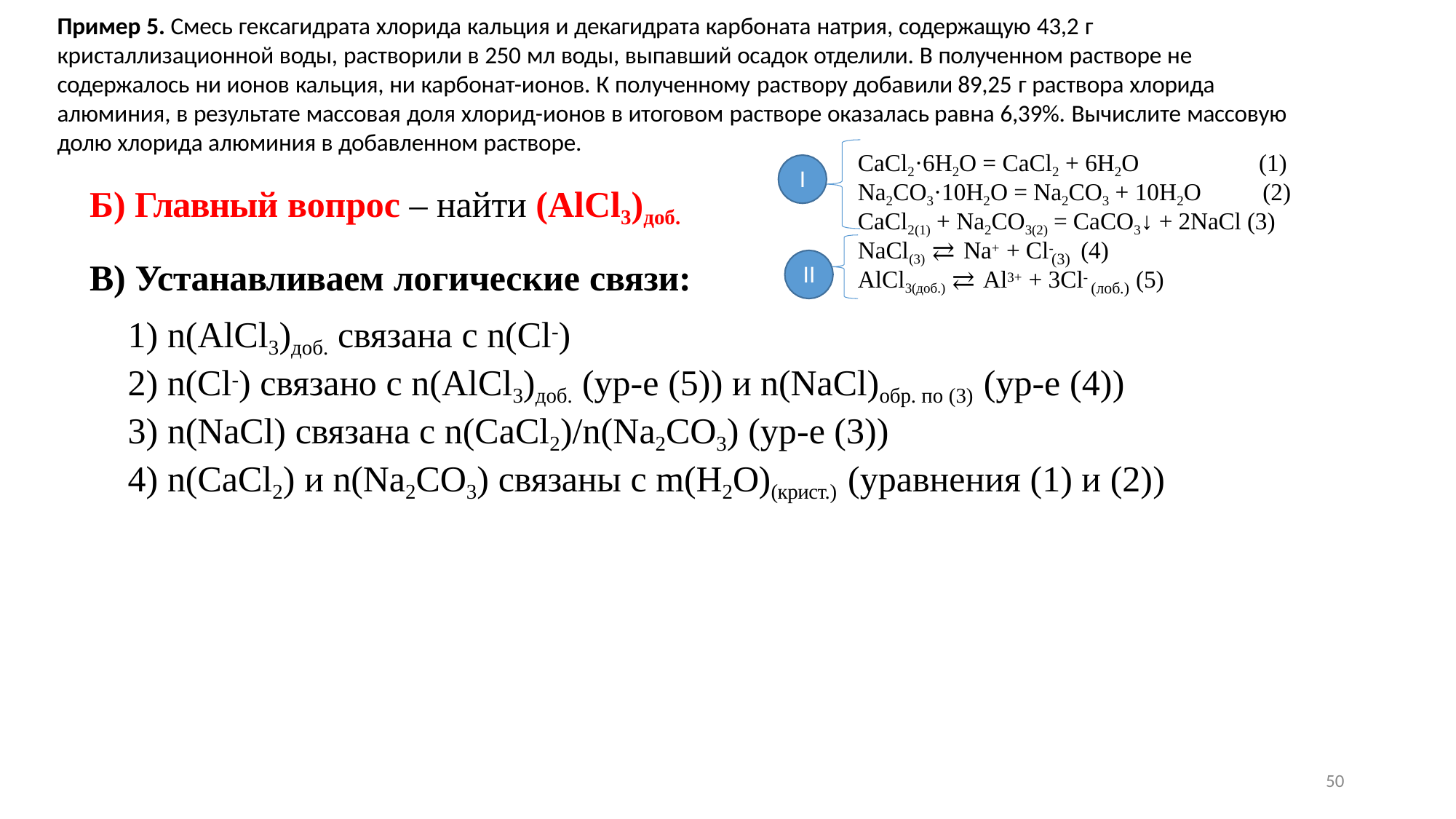

Пример 5. Смесь гексагидрата хлорида кальция и декагидрата карбоната натрия, содержащую 43,2 г
кристаллизационной воды, растворили в 250 мл воды, выпавший осадок отделили. В полученном растворе не
содержалось ни ионов кальция, ни карбонат-ионов. К полученному раствору добавили 89,25 г раствора хлорида  алюминия, в результате массовая доля хлорид-ионов в итоговом растворе оказалась равна 6,39%. Вычислите массовую  долю хлорида алюминия в добавленном растворе.

CaCl2·6H2O = CaCl2 + 6H2O
(1)
(2)
Б) Главный вопрос – найти (AlCl3)доб.  В) Устанавливаем логические связи:
I
Na2CO3·10H2O = Na2CO3 + 10H2O
CaCl2(1) + Na2CO3(2) = CaCO3↓ + 2NaCl (3)
NaCl(3) ⇄ Na+ + Cl-	(4)

(3)
II
AlCl3(доб.) ⇄ Al3+ + 3Cl-
(5)
(лоб.)
n(AlCl3)доб. связана с n(Cl-)
n(Cl-) связано с n(AlCl3)доб. (ур-е (5)) и n(NaCl)обр. по (3) (ур-е (4))
n(NaCl) связана с n(CaCl2)/n(Na2CO3) (ур-е (3))
n(CaCl2) и n(Na2CO3) связаны с m(H2O)(крист.) (уравнения (1) и (2))
50